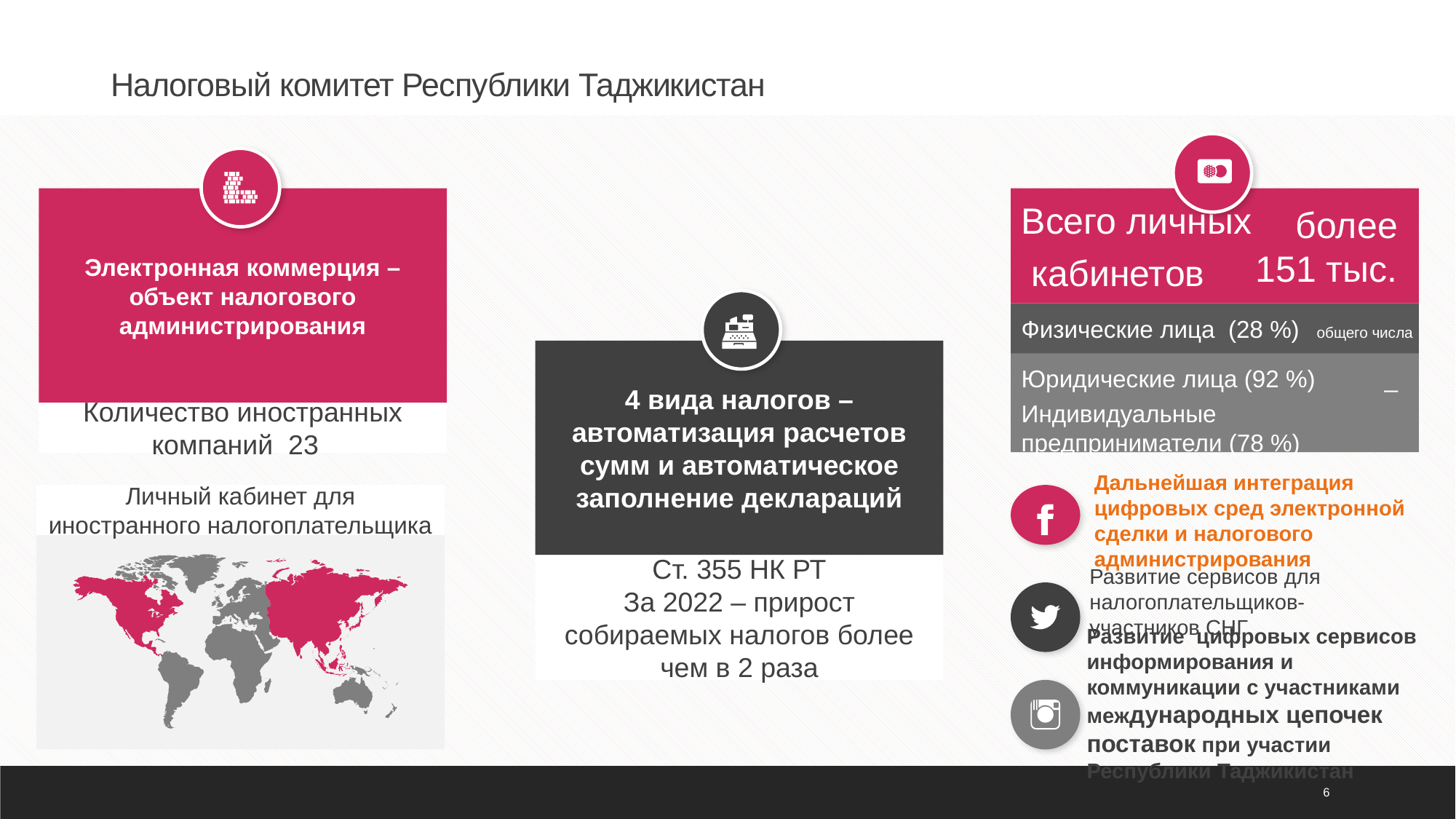

# Налоговый комитет Республики Таджикистан
Ожидающиеся вклады

Электронная коммерция – объект налогового администрирования
Количество иностранных компаний  23
Всего личных
 кабинетов
 более 151 тыс.

Физические лица  (28 %)
 общего числа

4 вида налогов – автоматизация расчетов сумм и автоматическое заполнение деклараций
Ст. 355 НК РТ
За 2022 – прирост собираемых налогов более чем в 2 раза
Юридические лица (92 %)
 _
Индивидуальные предприниматели (78 %)
186,54 ₽
Дальнейшая интеграция цифровых сред электронной сделки и налогового администрирования

Личный кабинет для иностранного налогоплательщика

Развитие сервисов для налогоплательщиков-участников СНГ

Развитие  цифровых сервисов информирования и коммуникации с участниками международных цепочек поставок при участии Республики Таджикистан

6